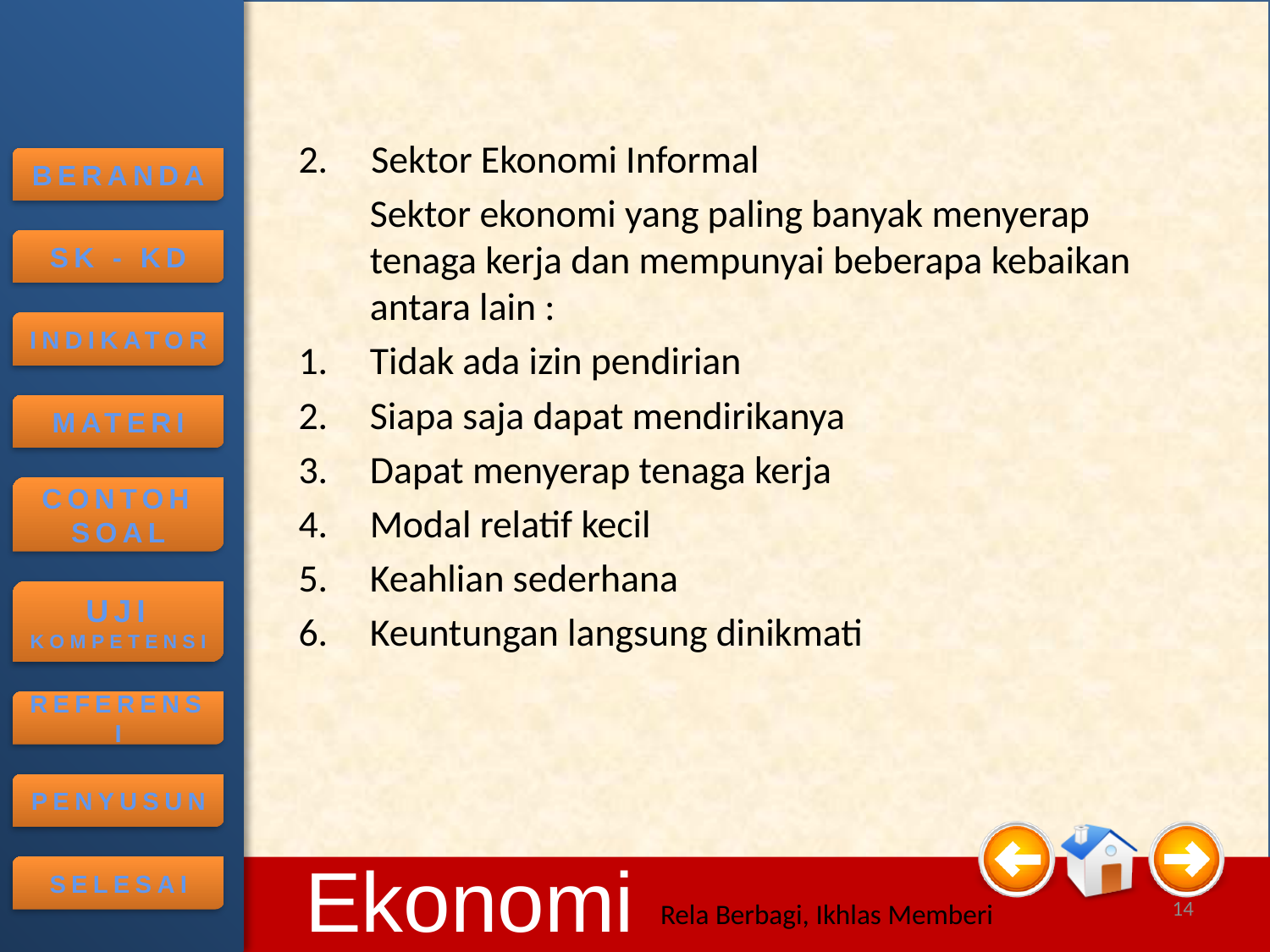

2.     Sektor Ekonomi Informal
	Sektor ekonomi yang paling banyak menyerap tenaga kerja dan mempunyai beberapa kebaikan antara lain :
Tidak ada izin pendirian
Siapa saja dapat mendirikanya
Dapat menyerap tenaga kerja
Modal relatif kecil
Keahlian sederhana
Keuntungan langsung dinikmati

14